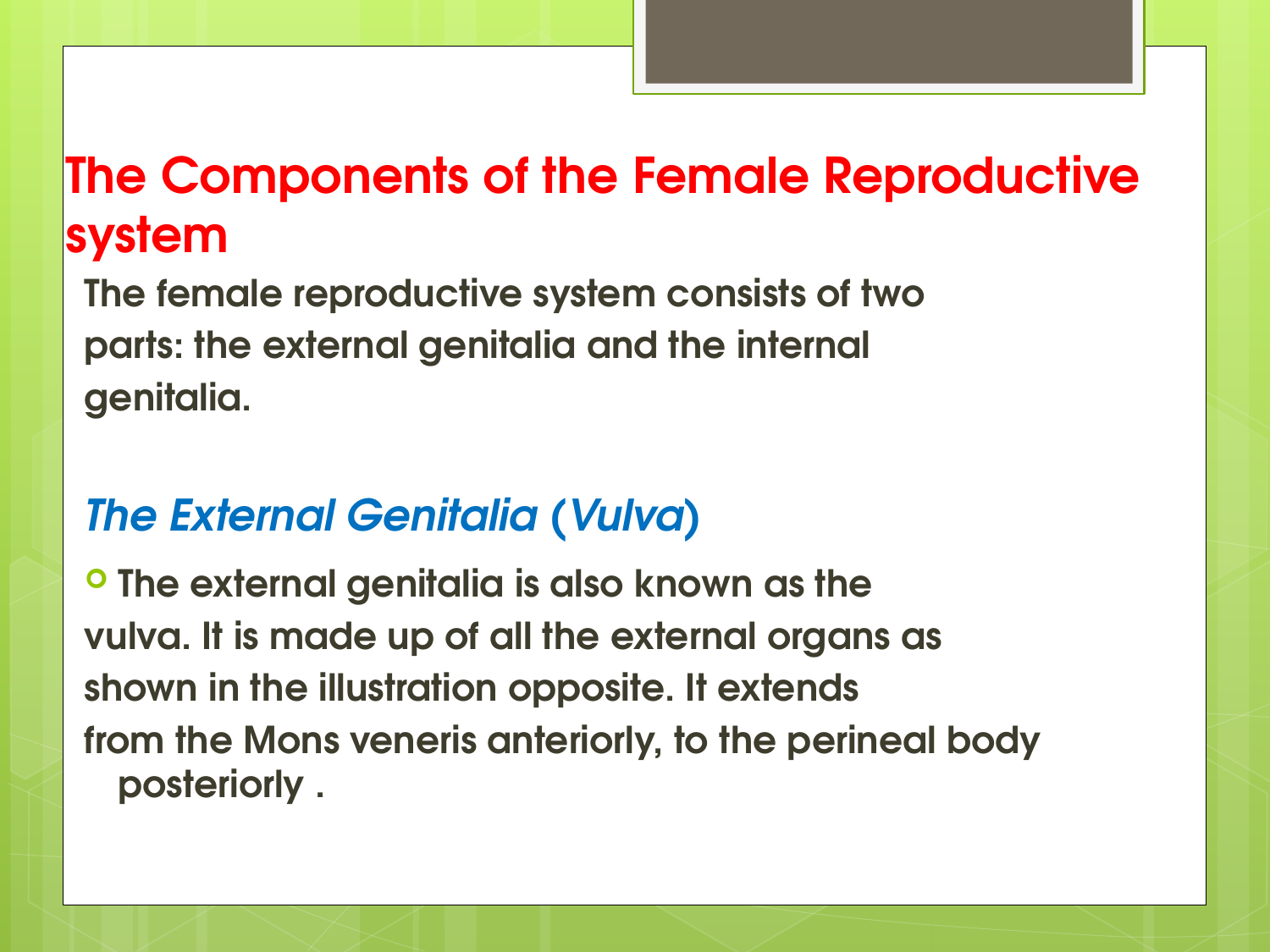

# The Components of the Female Reproductive system

The female reproductive system consists of two
parts: the external genitalia and the internal
genitalia.

The External Genitalia (Vulva)

The external genitalia is also known as the
vulva. It is made up of all the external organs as
shown in the illustration opposite. It extends
from the Mons veneris anteriorly, to the perineal body posteriorly .